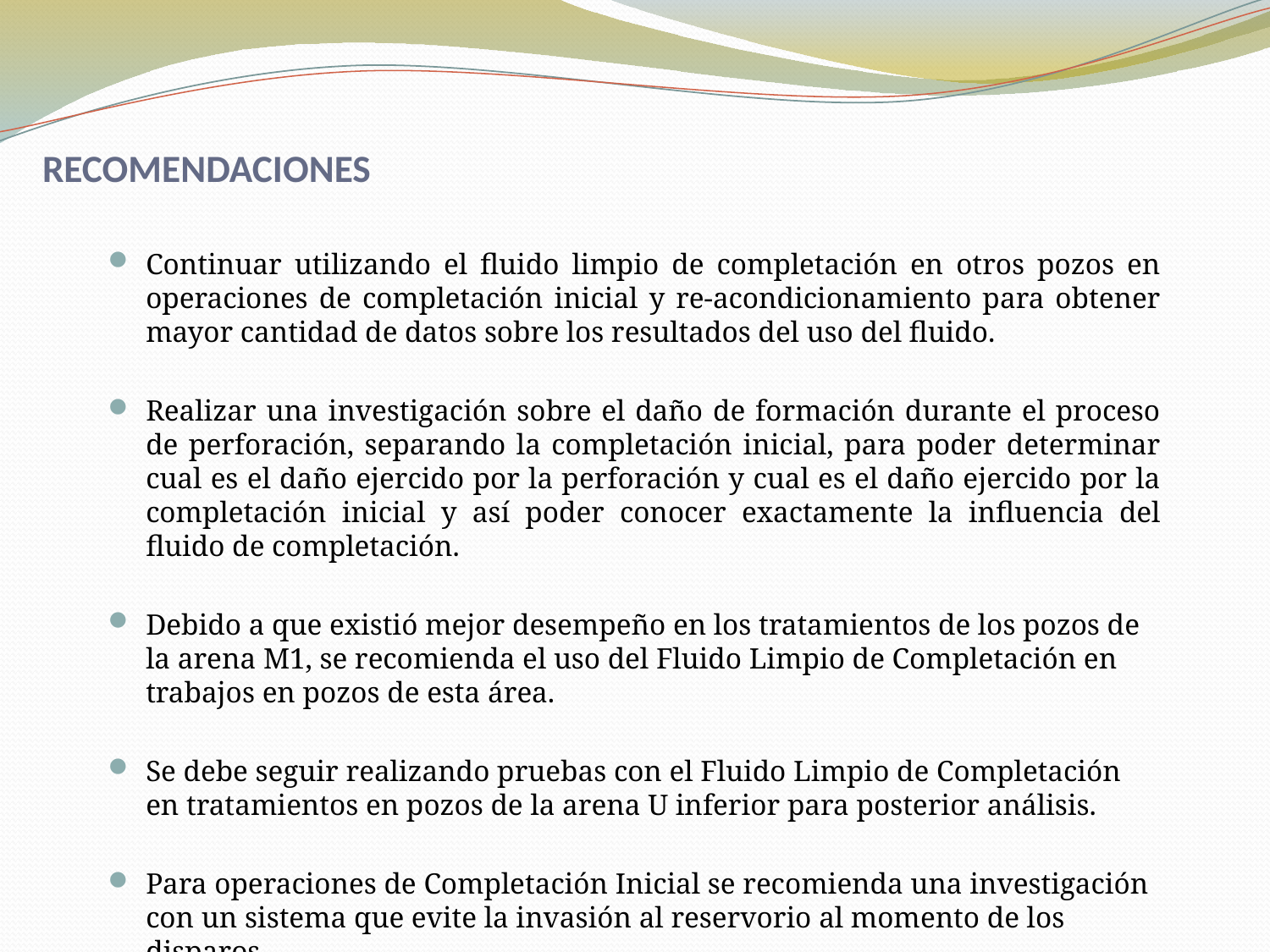

# RECOMENDACIONES

Continuar utilizando el fluido limpio de completación en otros pozos en operaciones de completación inicial y re-acondicionamiento para obtener mayor cantidad de datos sobre los resultados del uso del fluido.

Realizar una investigación sobre el daño de formación durante el proceso de perforación, separando la completación inicial, para poder determinar cual es el daño ejercido por la perforación y cual es el daño ejercido por la completación inicial y así poder conocer exactamente la influencia del fluido de completación.

Debido a que existió mejor desempeño en los tratamientos de los pozos de la arena M1, se recomienda el uso del Fluido Limpio de Completación en trabajos en pozos de esta área.

Se debe seguir realizando pruebas con el Fluido Limpio de Completación en tratamientos en pozos de la arena U inferior para posterior análisis.

Para operaciones de Completación Inicial se recomienda una investigación con un sistema que evite la invasión al reservorio al momento de los disparos.